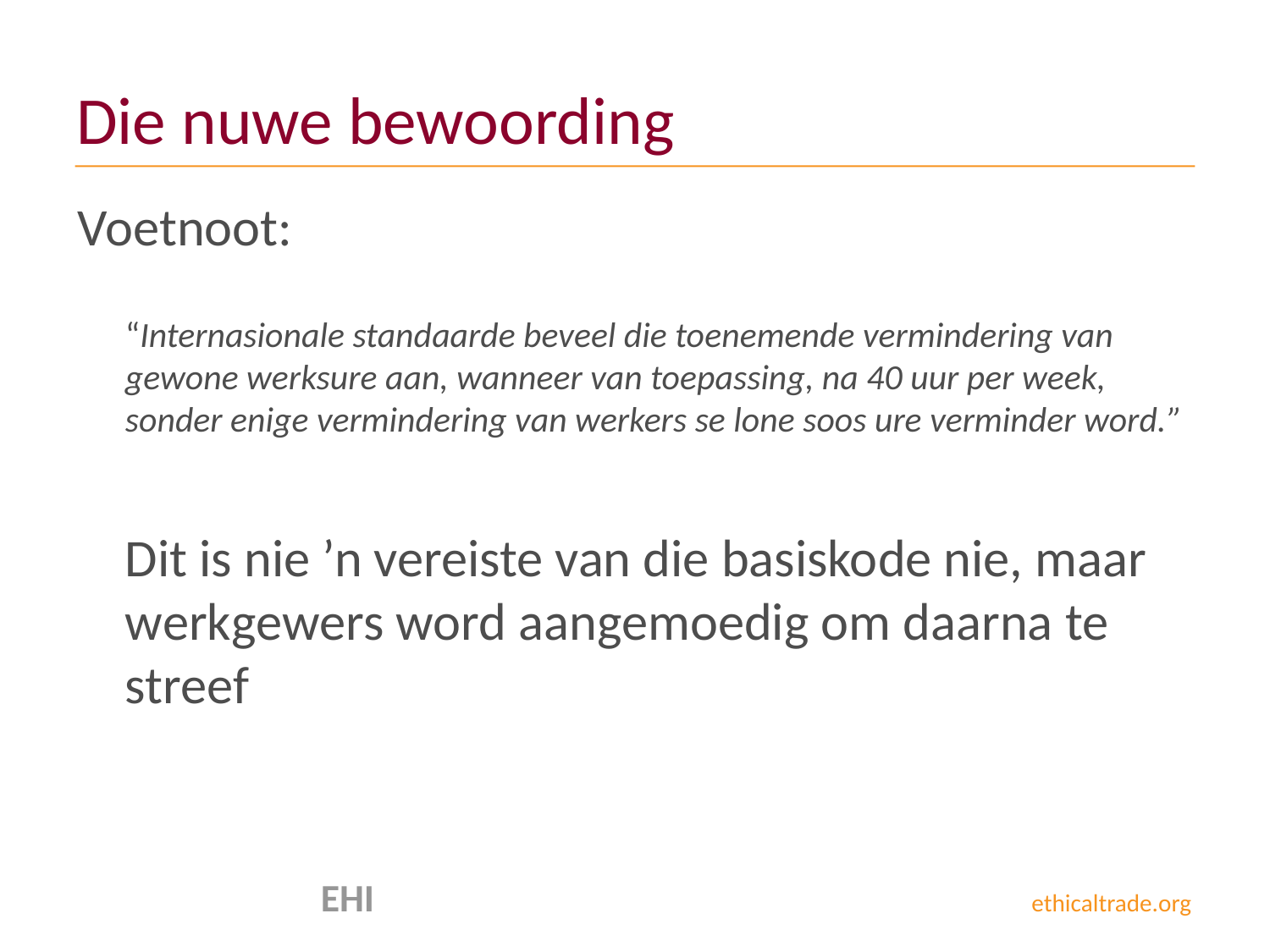

# Die nuwe bewoording
Voetnoot:

	“Internasionale standaarde beveel die toenemende vermindering van gewone werksure aan, wanneer van toepassing, na 40 uur per week, sonder enige vermindering van werkers se lone soos ure verminder word.”

	Dit is nie ’n vereiste van die basiskode nie, maar werkgewers word aangemoedig om daarna te streef
  EHI                                                                                                                       ethicaltrade.org